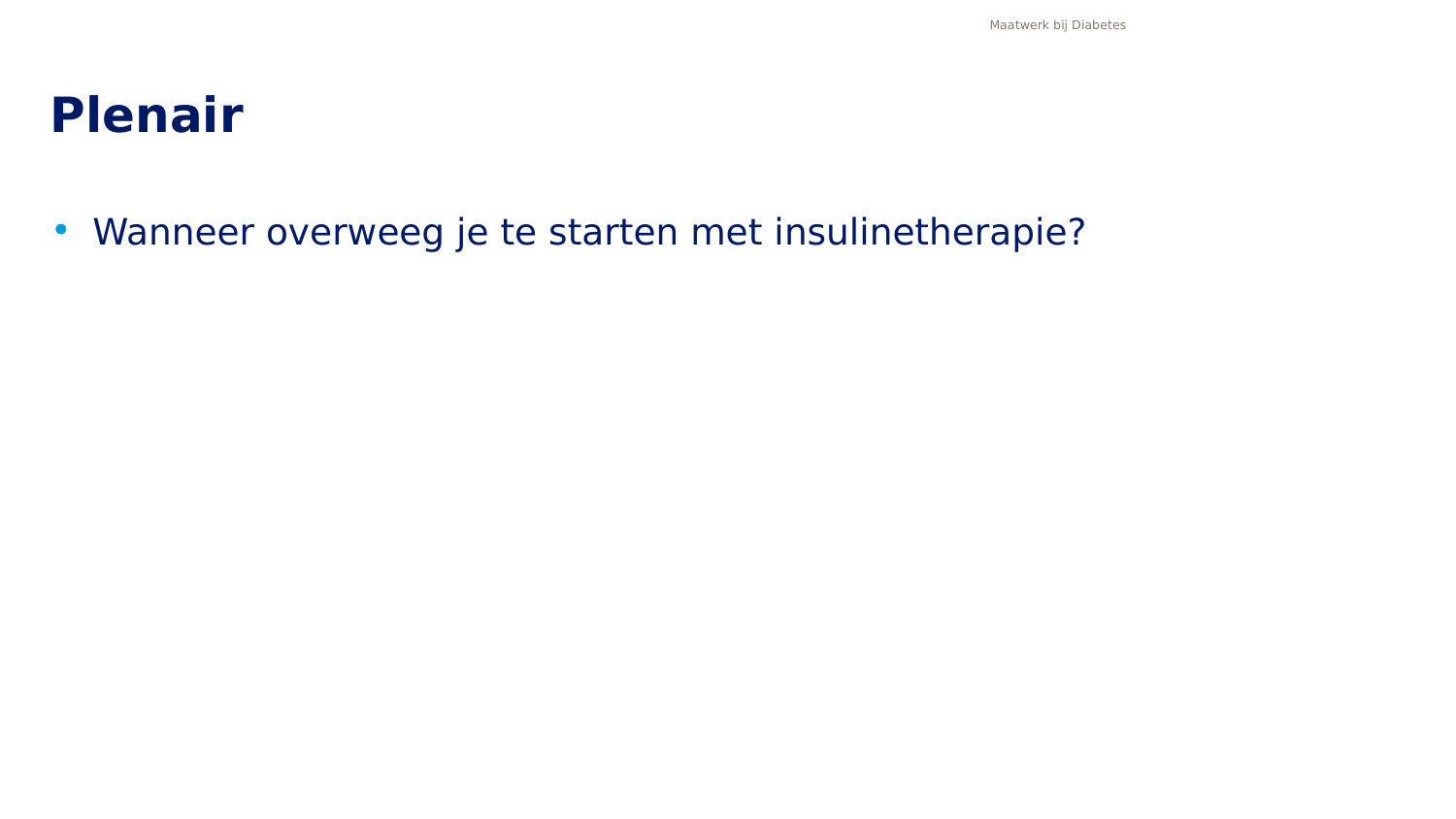

Maatwerk bij Diabetes
# Plenair
Wanneer overweeg je te starten met insulinetherapie?